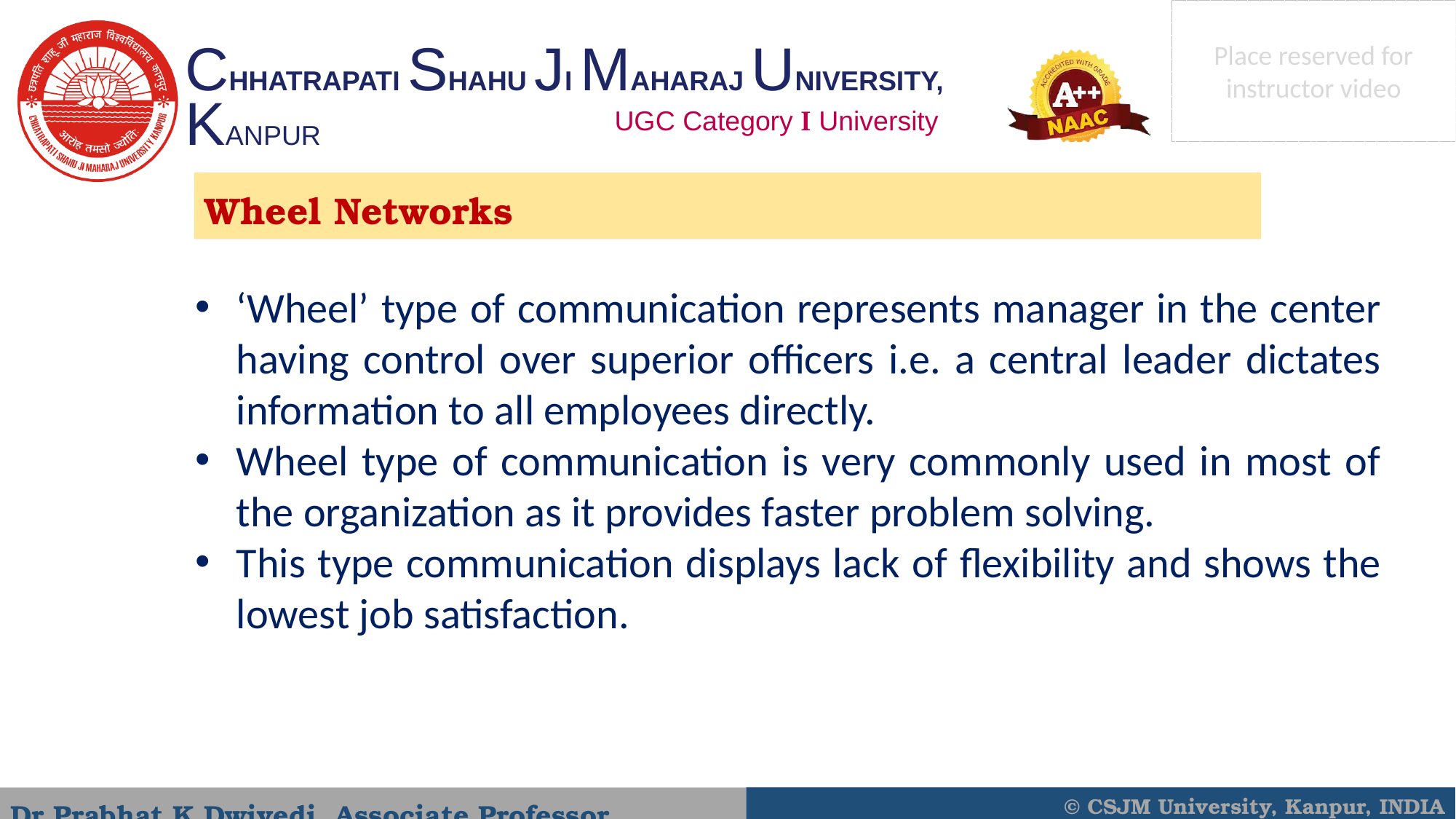

Wheel Networks
‘Wheel’ type of communication represents manager in the center having control over superior officers i.e. a central leader dictates information to all employees directly.
Wheel type of communication is very commonly used in most of the organization as it provides faster problem solving.
This type communication displays lack of flexibility and shows the lowest job satisfaction.
Dr Prabhat K Dwivedi, Associate Professor